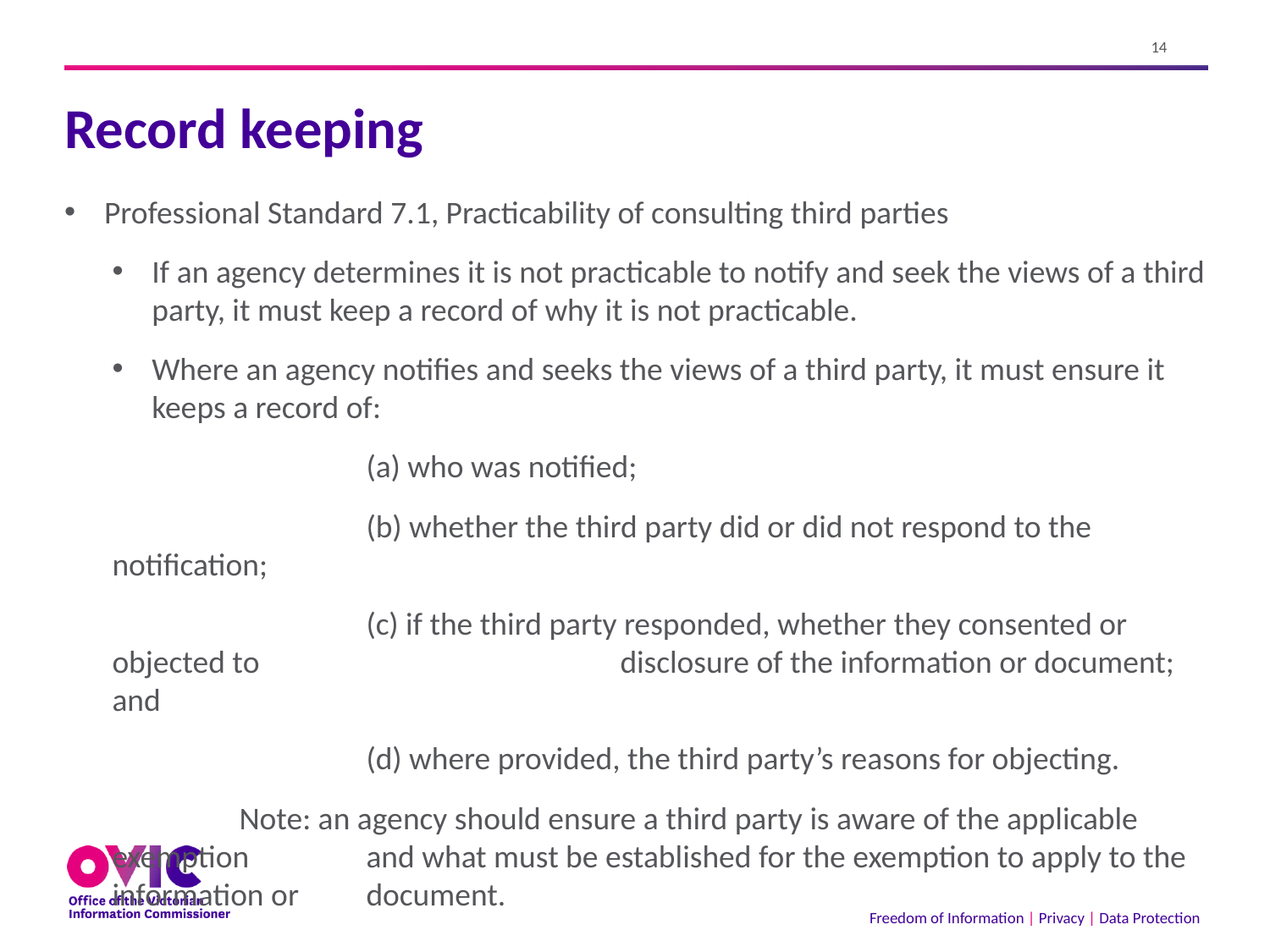

# Record keeping
Professional Standard 7.1, Practicability of consulting third parties
If an agency determines it is not practicable to notify and seek the views of a third party, it must keep a record of why it is not practicable.
Where an agency notifies and seeks the views of a third party, it must ensure it keeps a record of:
		(a) who was notified;
		(b) whether the third party did or did not respond to the notification;
		(c) if the third party responded, whether they consented or objected to 			disclosure of the information or document; and
		(d) where provided, the third party’s reasons for objecting.
	Note: an agency should ensure a third party is aware of the applicable exemption 	and what must be established for the exemption to apply to the information or 	document.